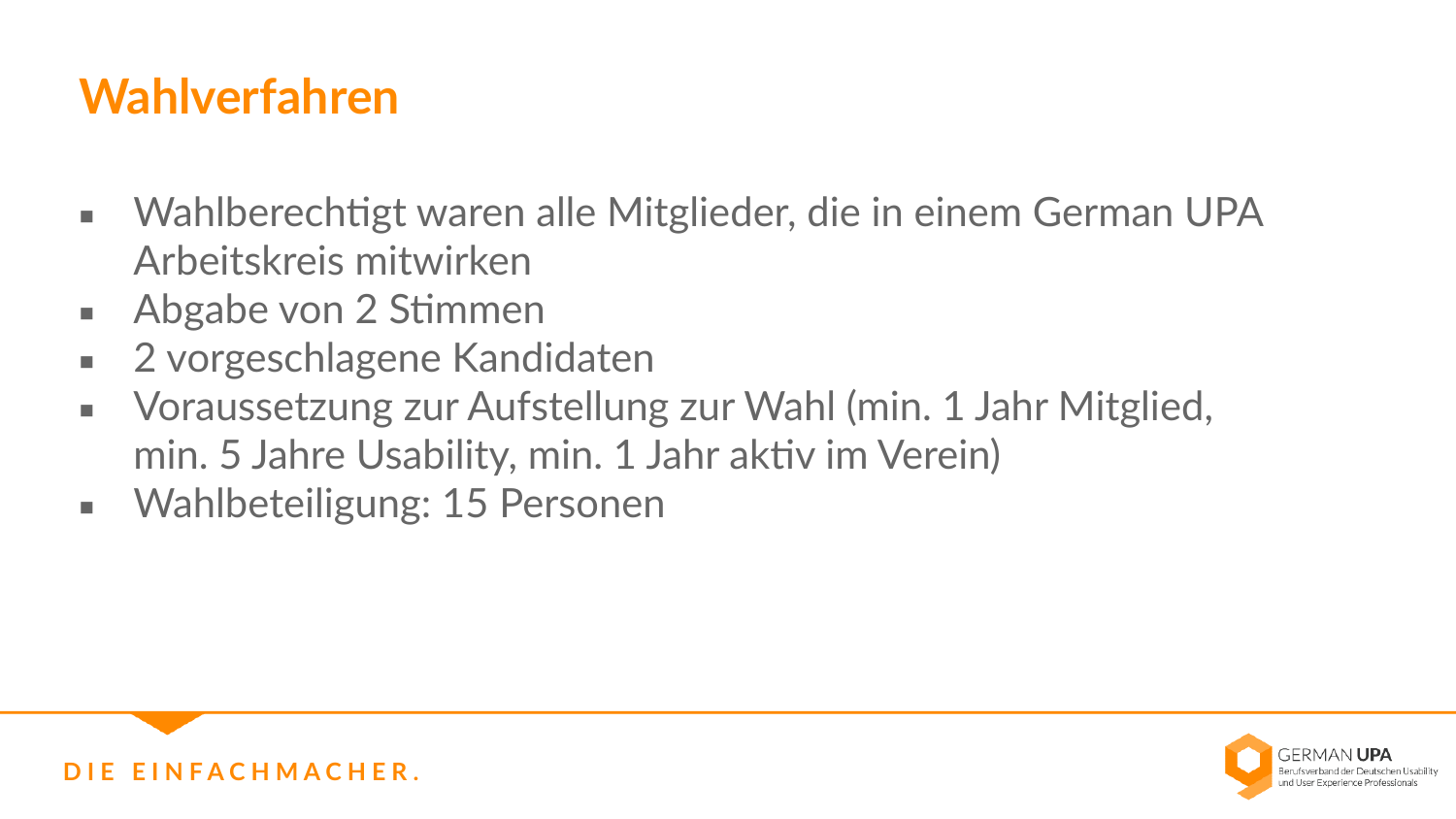

Wahlverfahren
Wahlberechtigt waren alle Mitglieder, die in einem German UPA Arbeitskreis mitwirken
Abgabe von 2 Stimmen
2 vorgeschlagene Kandidaten
Voraussetzung zur Aufstellung zur Wahl (min. 1 Jahr Mitglied,
min. 5 Jahre Usability, min. 1 Jahr aktiv im Verein)
Wahlbeteiligung: 15 Personen